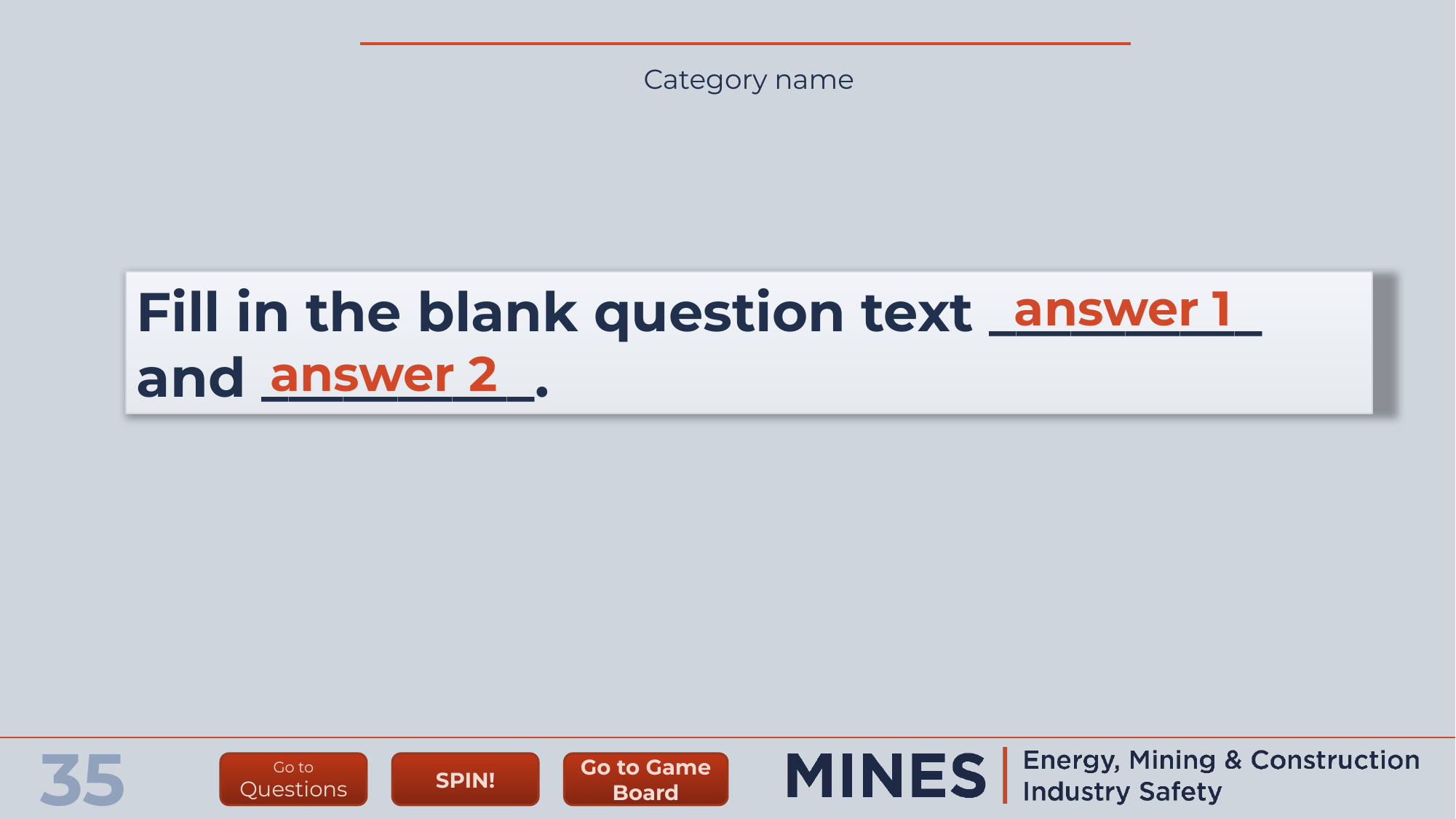

Category name
Fill in the blank question text __________ and __________.
answer 1
answer 2
35
Go to
Questions
SPIN!
Go to Game Board